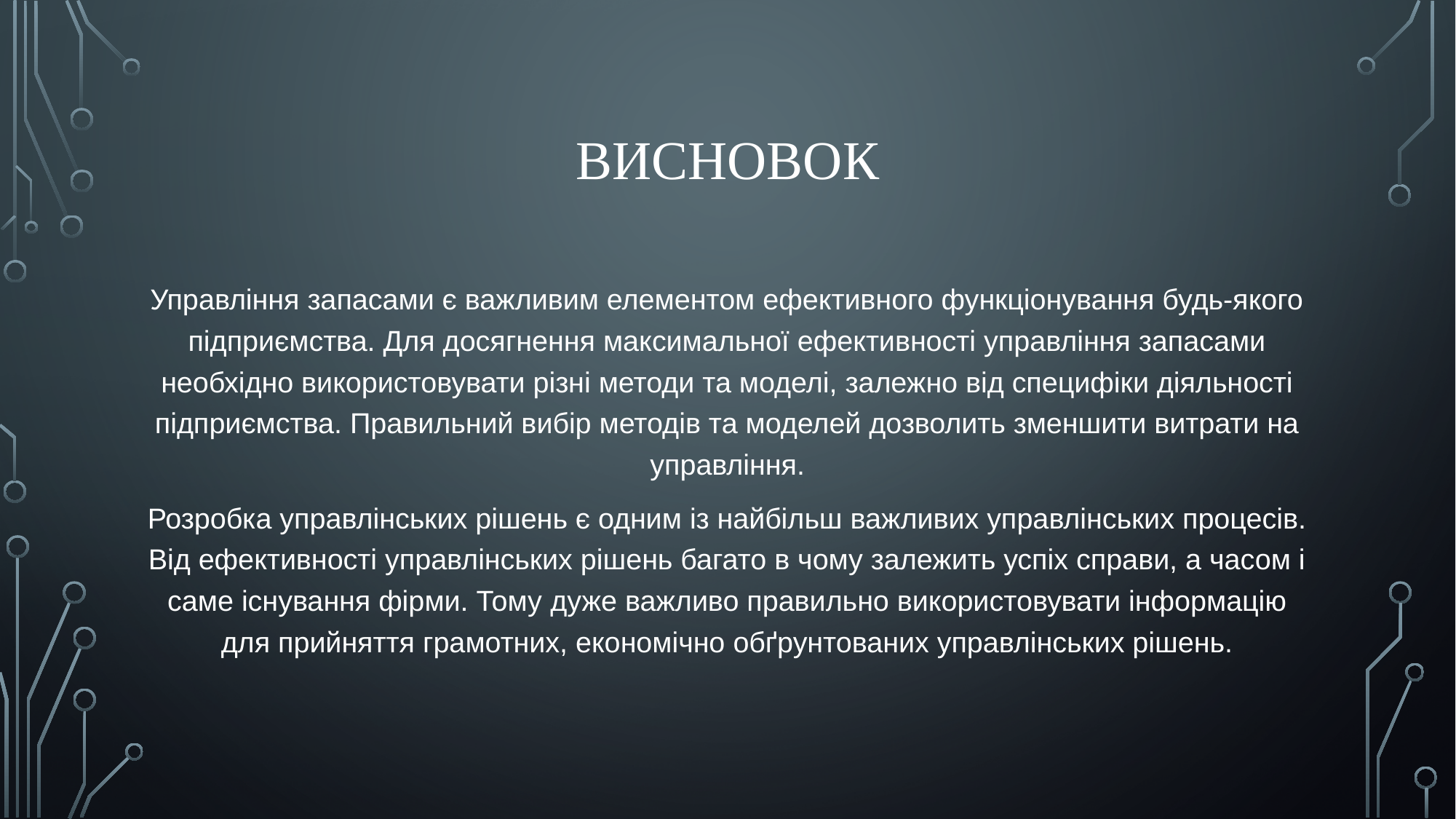

# Висновок
Управління запасами є важливим елементом ефективного функціонування будь-якого підприємства. Для досягнення максимальної ефективності управління запасами необхідно використовувати різні методи та моделі, залежно від специфіки діяльності підприємства. Правильний вибір методів та моделей дозволить зменшити витрати на управління.
Розробка управлінських рішень є одним із найбільш важливих управлінських процесів. Від ефективності управлінських рішень багато в чому залежить успіх справи, а часом і саме існування фірми. Тому дуже важливо правильно використовувати інформацію для прийняття грамотних, економічно обґрунтованих управлінських рішень.